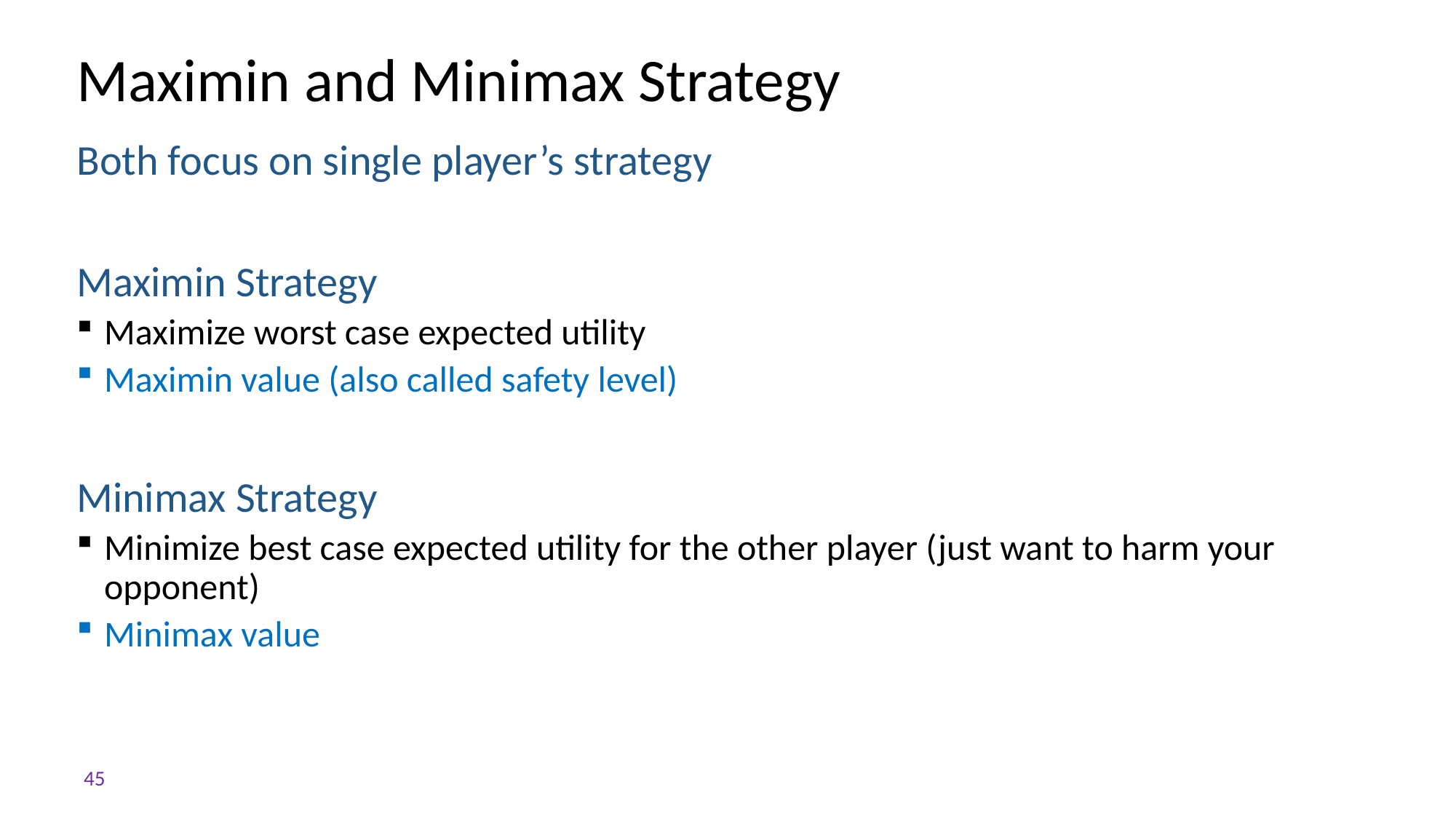

# Maximin and Minimax Strategy
Both focus on single player’s strategy

Maximin Strategy
Maximize worst case expected utility
Maximin value (also called safety level)

Minimax Strategy
Minimize best case expected utility for the other player (just want to harm your opponent)
Minimax value
45